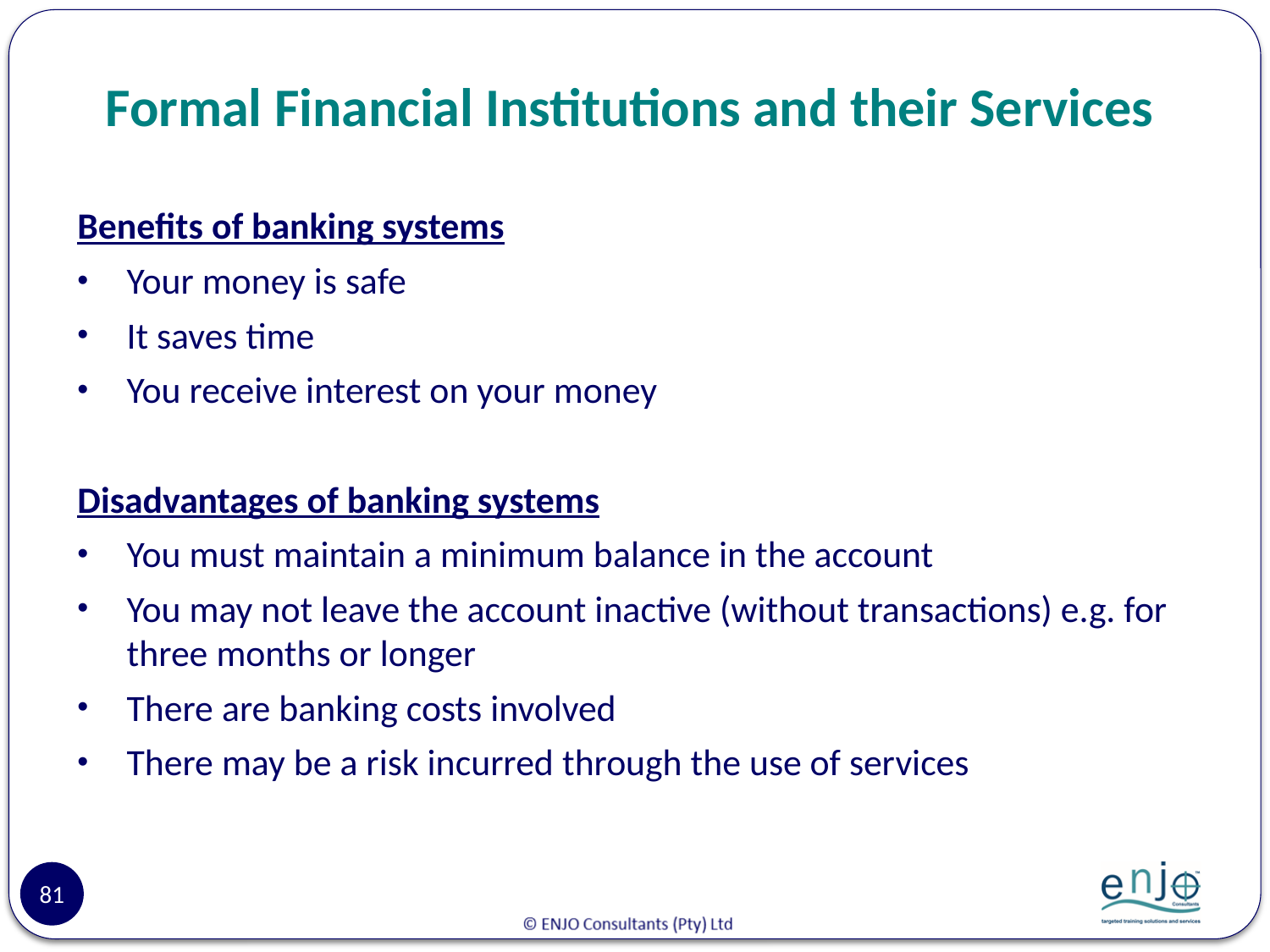

# Formal Financial Institutions and their Services
Benefits of banking systems
Your money is safe
It saves time
You receive interest on your money

Disadvantages of banking systems
You must maintain a minimum balance in the account
You may not leave the account inactive (without transactions) e.g. for three months or longer
There are banking costs involved
There may be a risk incurred through the use of services
81